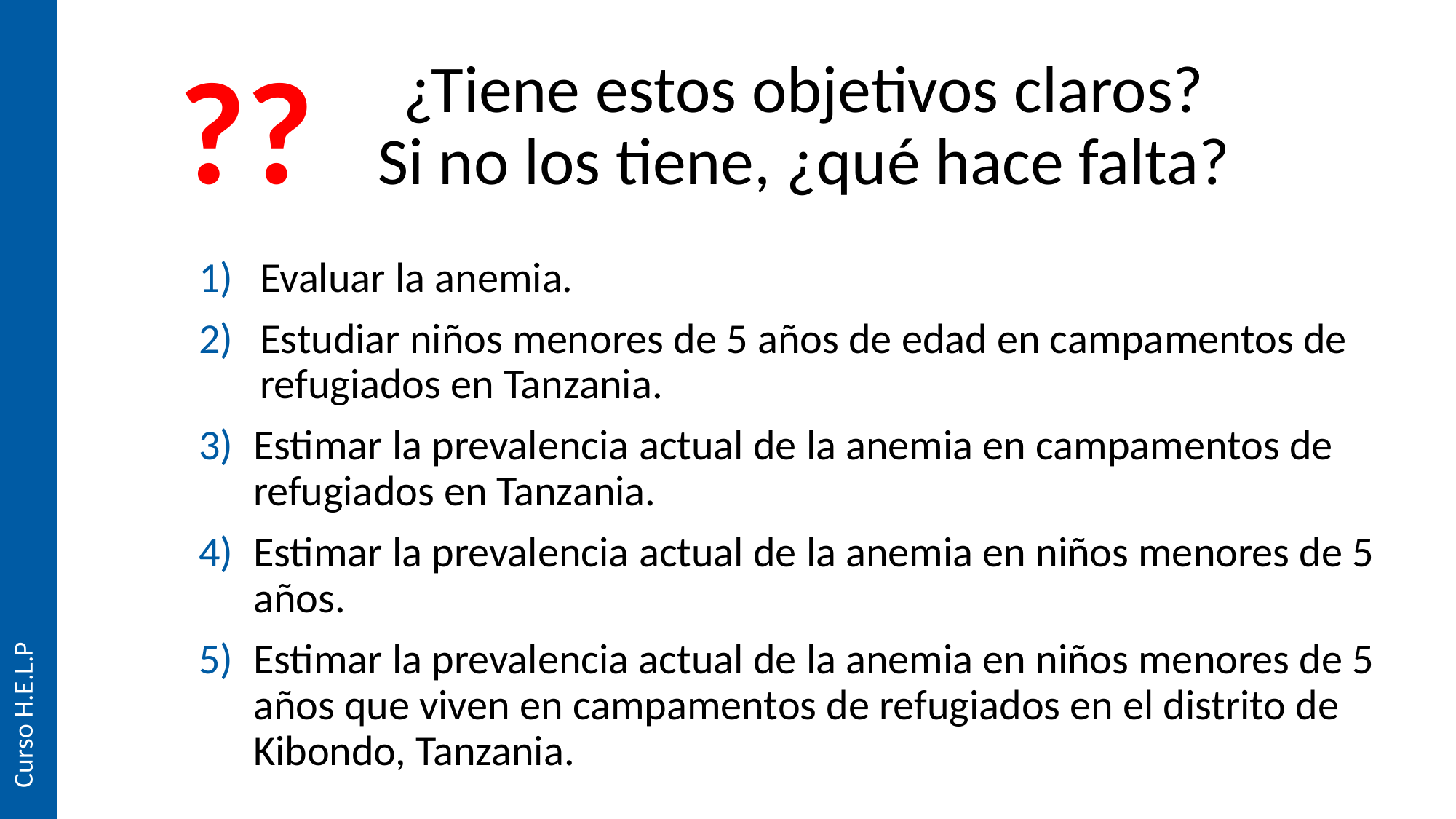

??
# ¿Tiene estos objetivos claros? Si no los tiene, ¿qué hace falta?
Evaluar la anemia.
Estudiar niños menores de 5 años de edad en campamentos de refugiados en Tanzania.
Estimar la prevalencia actual de la anemia en campamentos de refugiados en Tanzania.
Estimar la prevalencia actual de la anemia en niños menores de 5 años.
Estimar la prevalencia actual de la anemia en niños menores de 5 años que viven en campamentos de refugiados en el distrito de Kibondo, Tanzania.
Curso H.E.L.P